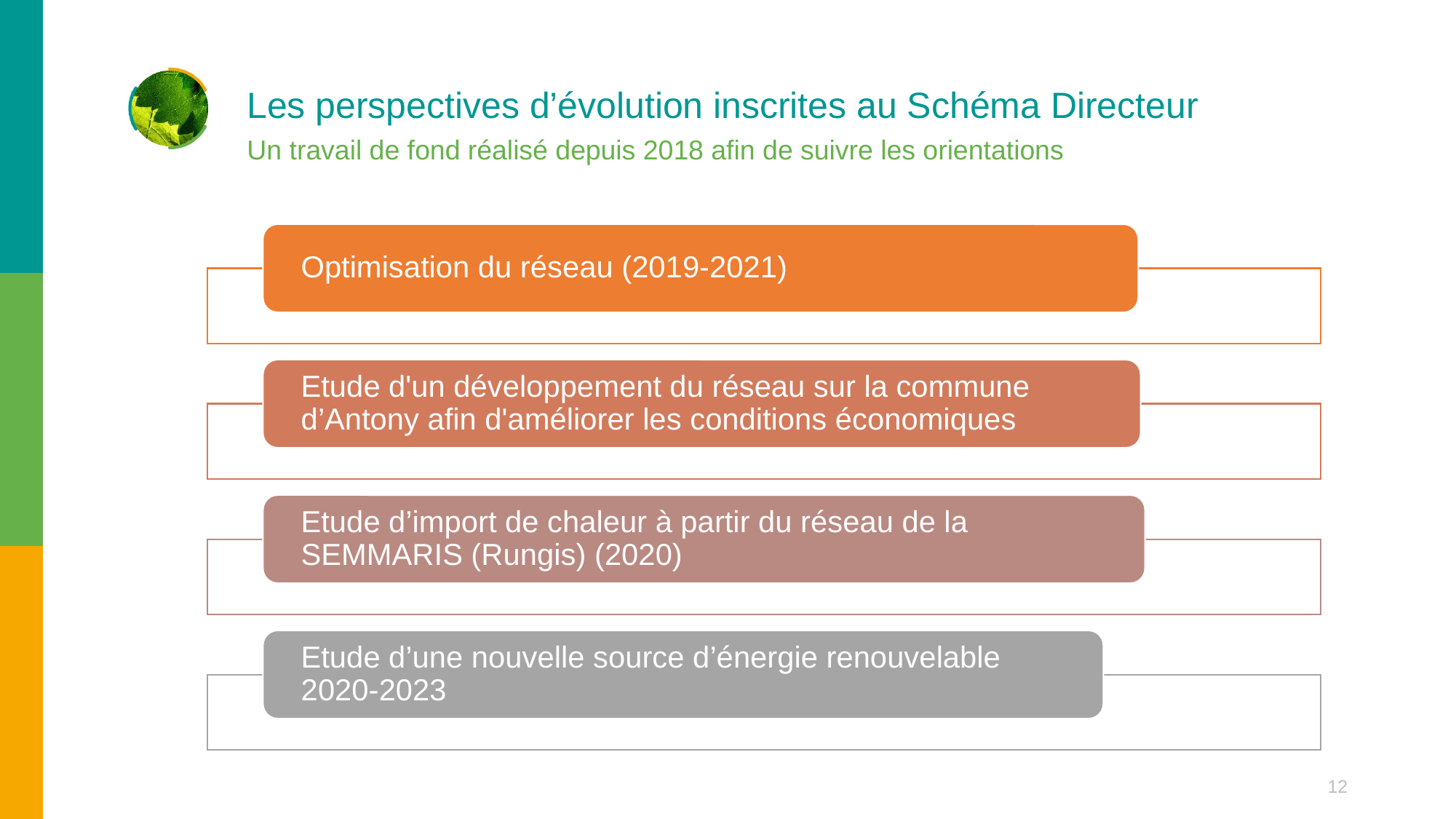

# Les perspectives d’évolution inscrites au Schéma Directeur
Un travail de fond réalisé depuis 2018 afin de suivre les orientations

Optimisation du réseau (2019-2021)
Etude d'un développement du réseau sur la commune d’Antony afin d'améliorer les conditions économiques
Etude d’import de chaleur à partir du réseau de la SEMMARIS (Rungis) (2020)
Etude d’une nouvelle source d’énergie renouvelable 2020-2023